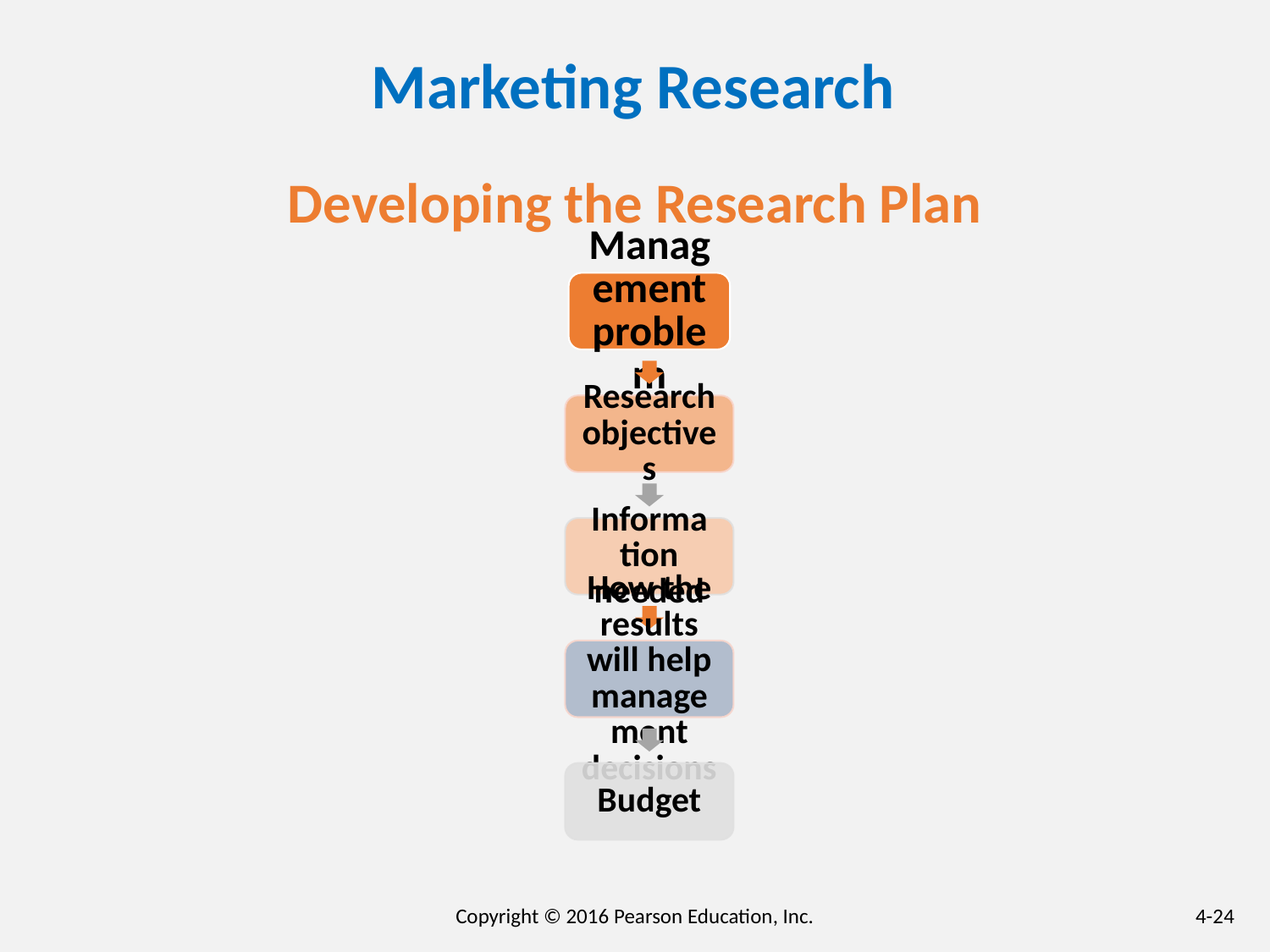

# Marketing Research
Developing the Research Plan
Management problem

Research objectives

Information needed

How the results will help management decisions

Budget
4-24
Copyright © 2016 Pearson Education, Inc.